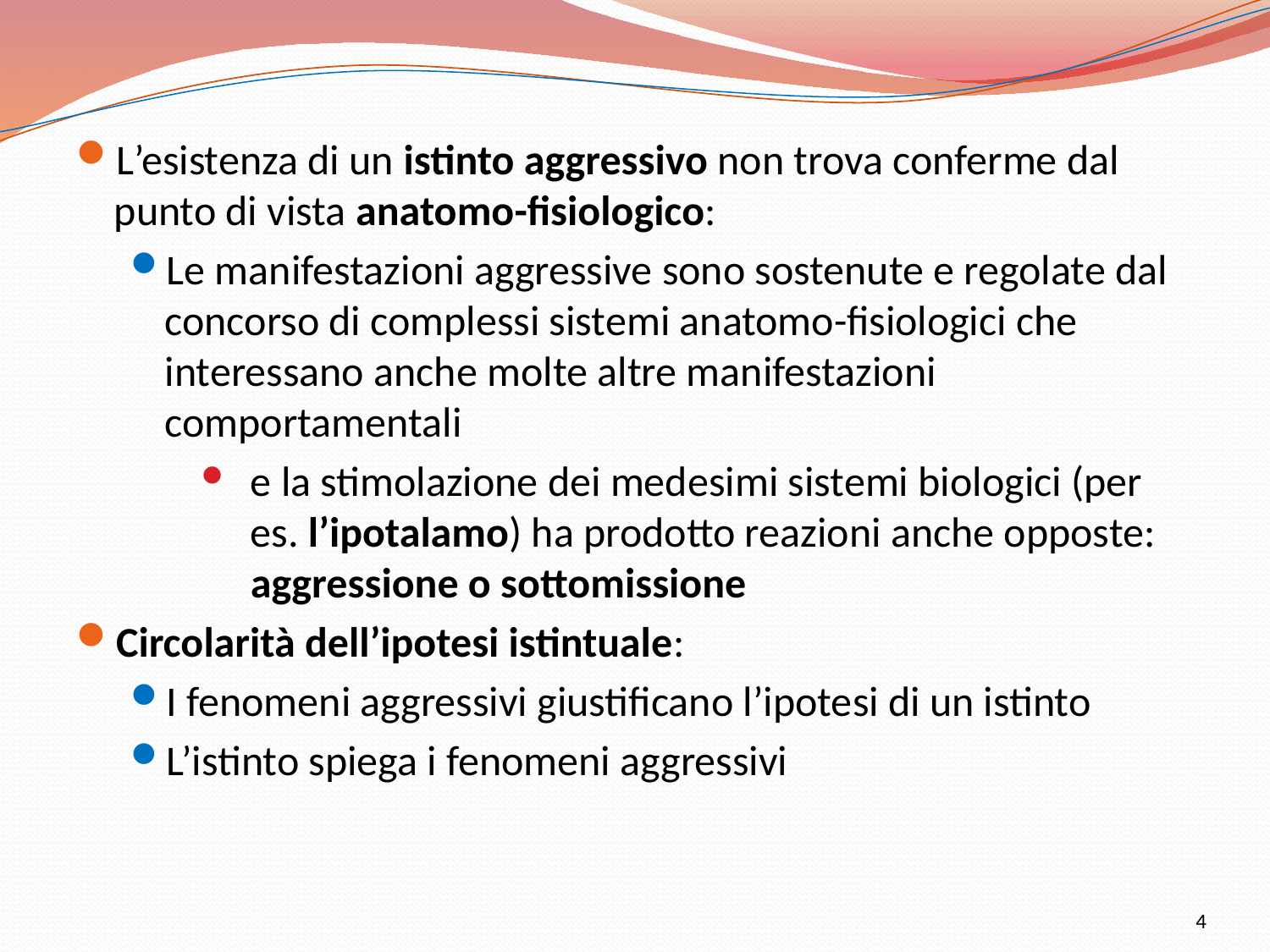

L’esistenza di un istinto aggressivo non trova conferme dal punto di vista anatomo-fisiologico:
Le manifestazioni aggressive sono sostenute e regolate dal concorso di complessi sistemi anatomo-fisiologici che interessano anche molte altre manifestazioni comportamentali
e la stimolazione dei medesimi sistemi biologici (per es. l’ipotalamo) ha prodotto reazioni anche opposte: aggressione o sottomissione
Circolarità dell’ipotesi istintuale:
I fenomeni aggressivi giustificano l’ipotesi di un istinto
L’istinto spiega i fenomeni aggressivi
4